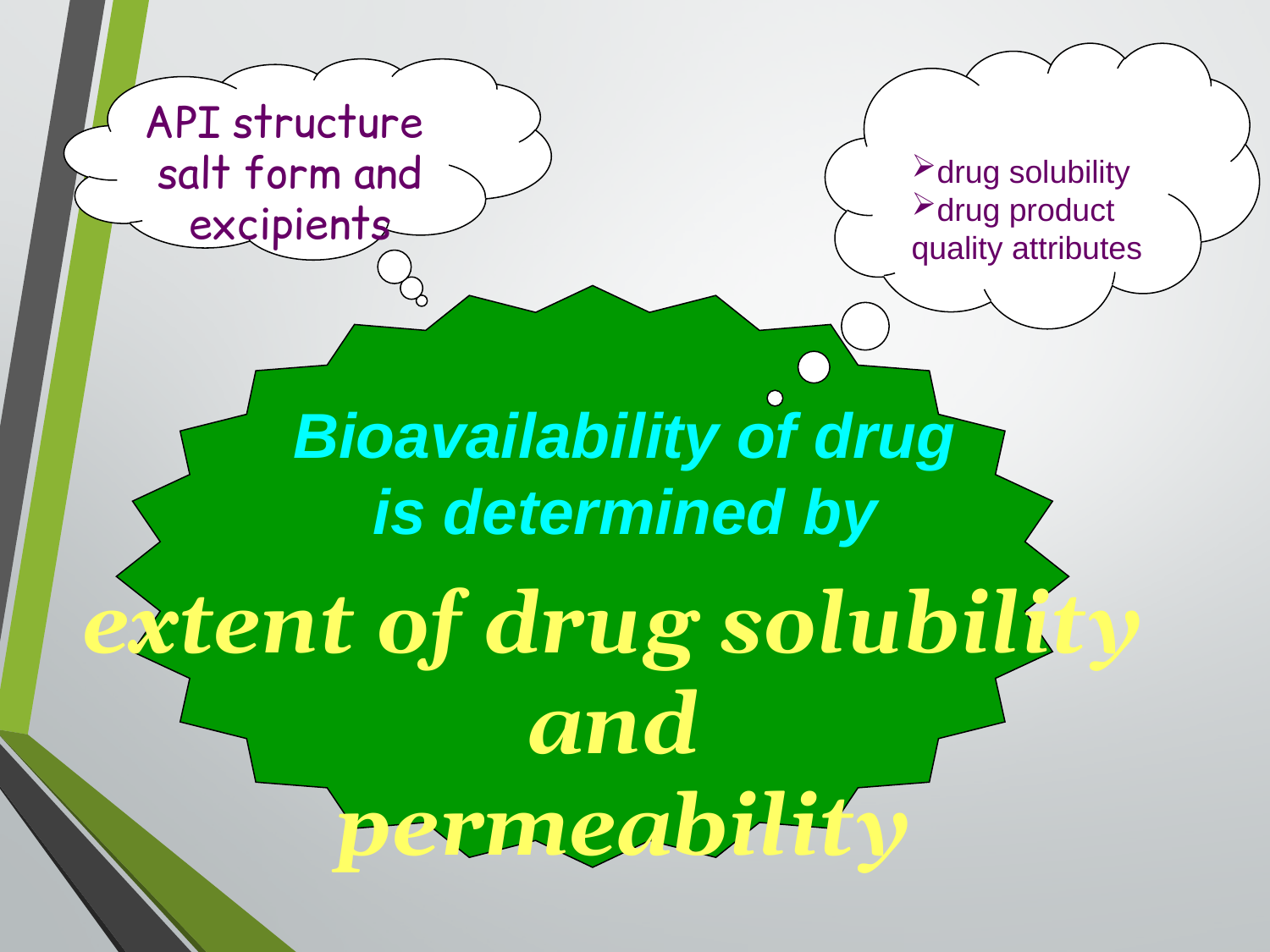

drug solubility
drug product quality attributes
API structure
salt form and excipients
Bioavailability of drug
 is determined by

extent of drug solubility
and
permeability